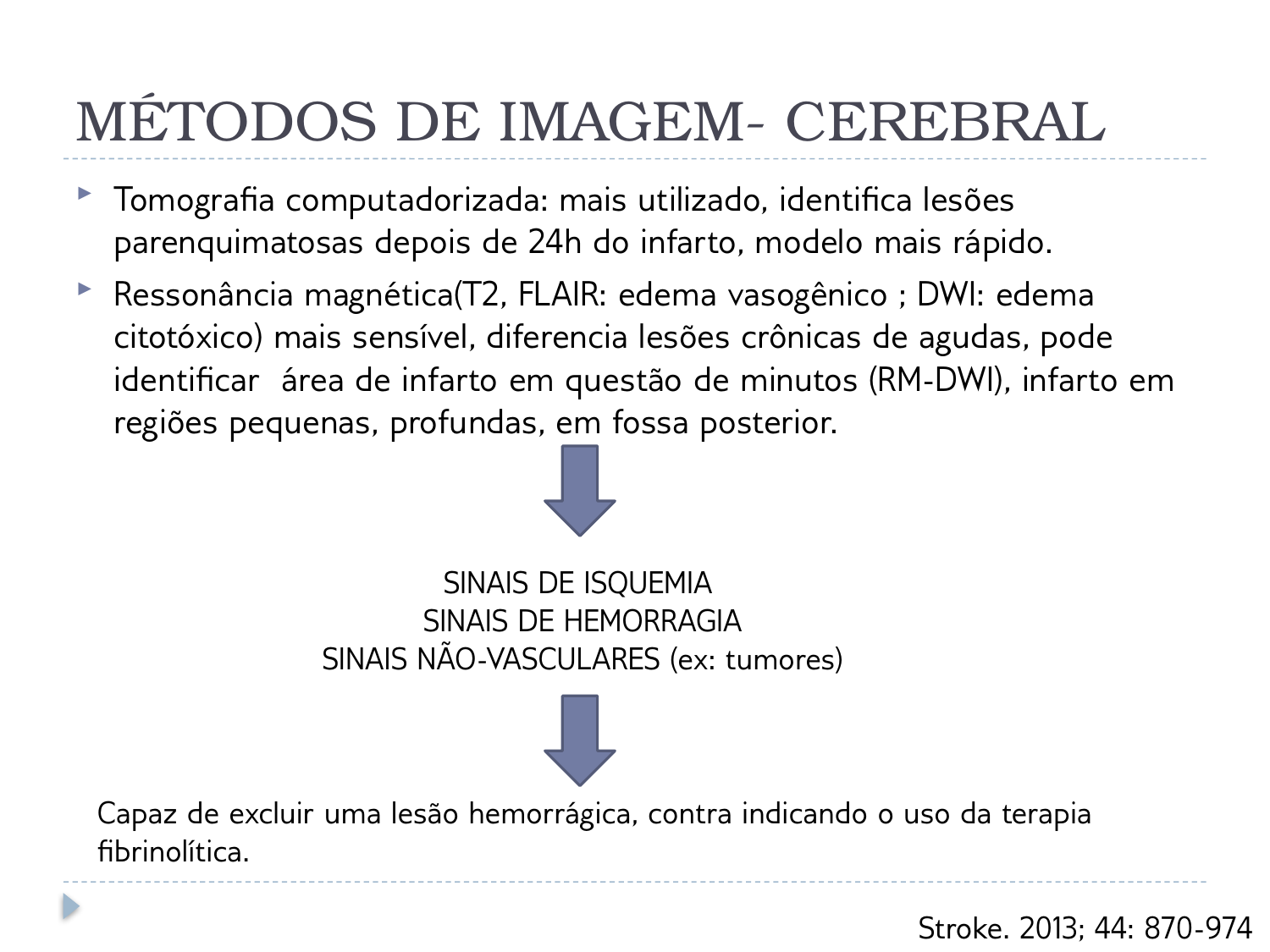

# MÉTODOS DE IMAGEM- CEREBRAL
Tomografia computadorizada: mais utilizado, identifica lesões parenquimatosas depois de 24h do infarto, modelo mais rápido.
Ressonância magnética(T2, FLAIR: edema vasogênico ; DWI: edema citotóxico) mais sensível, diferencia lesões crônicas de agudas, pode identificar  área de infarto em questão de minutos (RM-DWI), infarto em regiões pequenas, profundas, em fossa posterior.

SINAIS DE ISQUEMIA
SINAIS DE HEMORRAGIA
SINAIS NÃO-VASCULARES (ex: tumores)

Capaz de excluir uma lesão hemorrágica, contra indicando o uso da terapia fibrinolítica.
Stroke. 2013; 44: 870-974